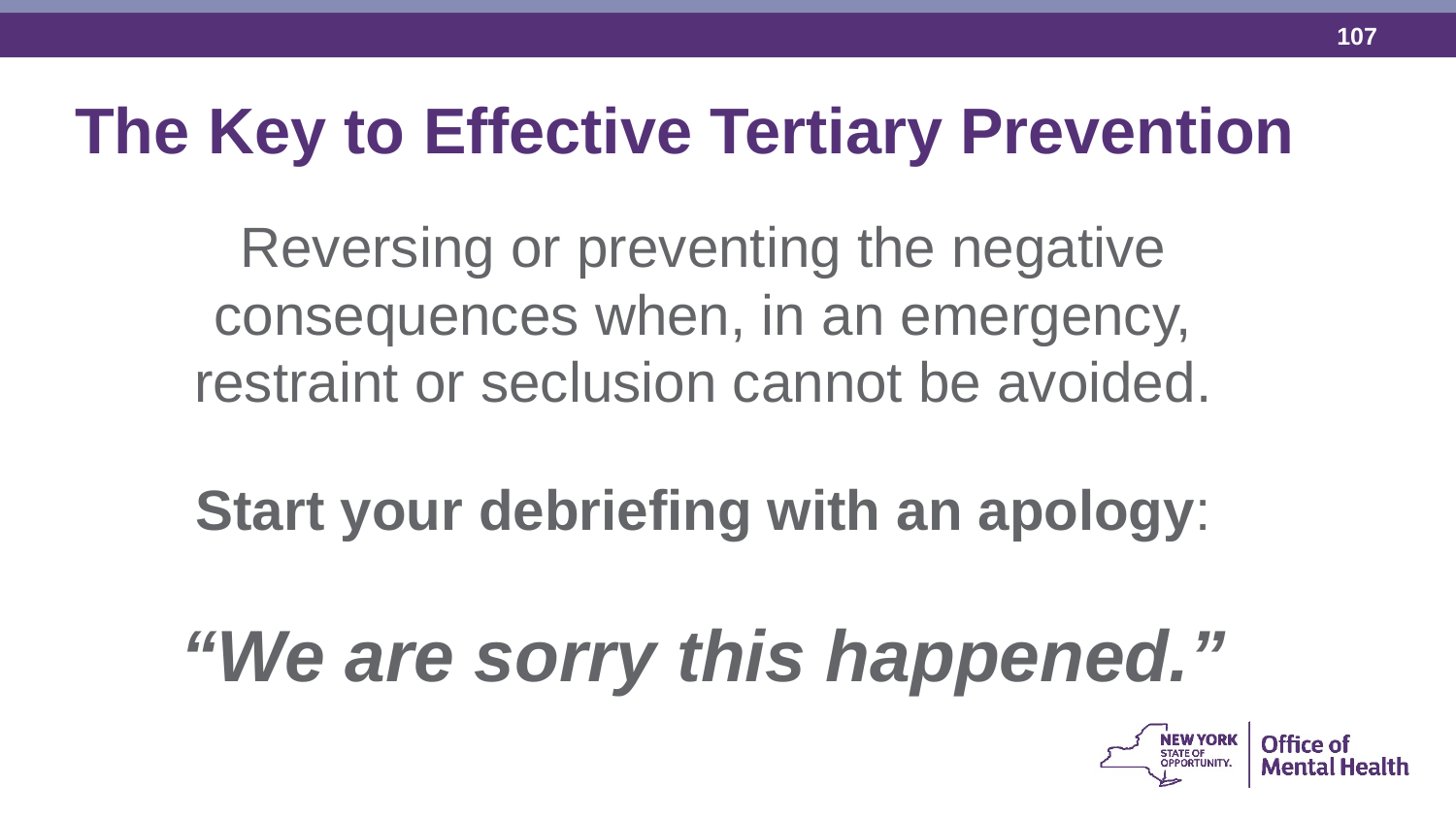

The Key to Effective Tertiary Prevention
Reversing or preventing the negative consequences when, in an emergency, restraint or seclusion cannot be avoided.

Start your debriefing with an apology:

“We are sorry this happened.”